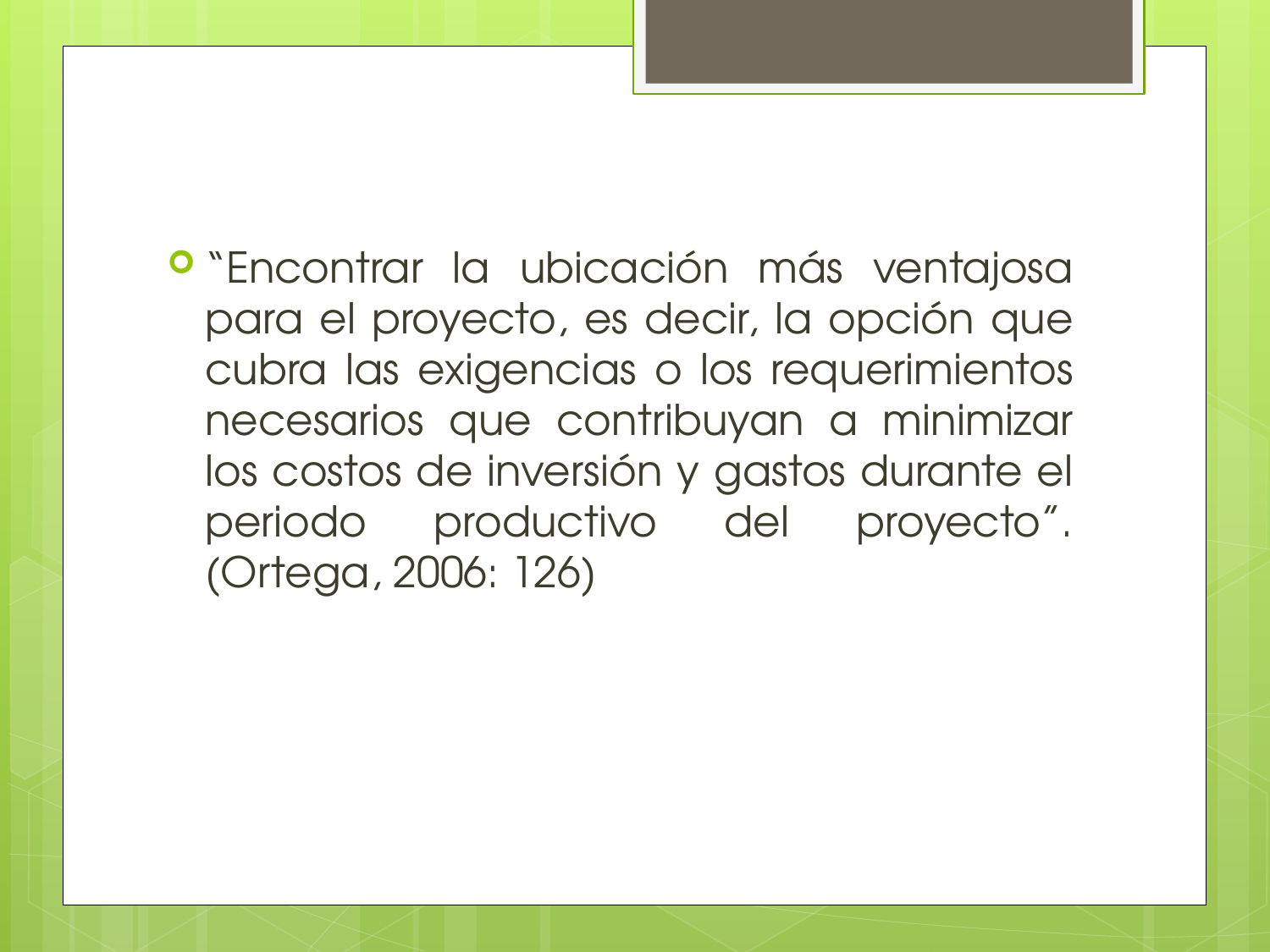

“Encontrar la ubicación más ventajosa para el proyecto, es decir, la opción que cubra las exigencias o los requerimientos necesarios que contribuyan a minimizar los costos de inversión y gastos durante el periodo productivo del proyecto”.(Ortega, 2006: 126)